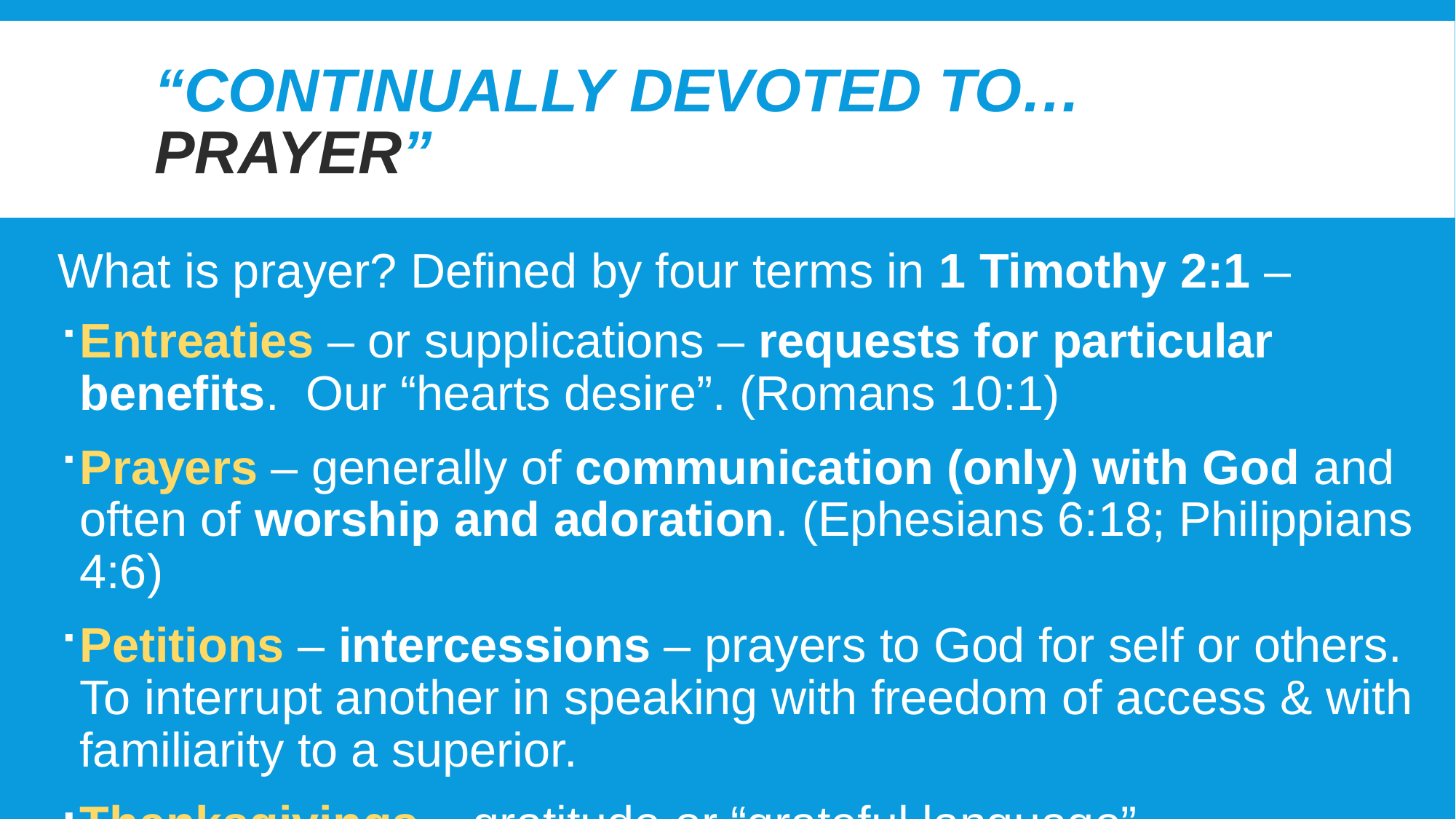

# “Continually devoted to… prayer”
What is prayer? Defined by four terms in 1 Timothy 2:1 –
Entreaties – or supplications – requests for particular benefits.  Our “hearts desire”. (Romans 10:1)
Prayers – generally of communication (only) with God and often of worship and adoration. (Ephesians 6:18; Philippians 4:6)
Petitions – intercessions – prayers to God for self or others.  To interrupt another in speaking with freedom of access & with familiarity to a superior.
Thanksgivings – gratitude or “grateful language”.